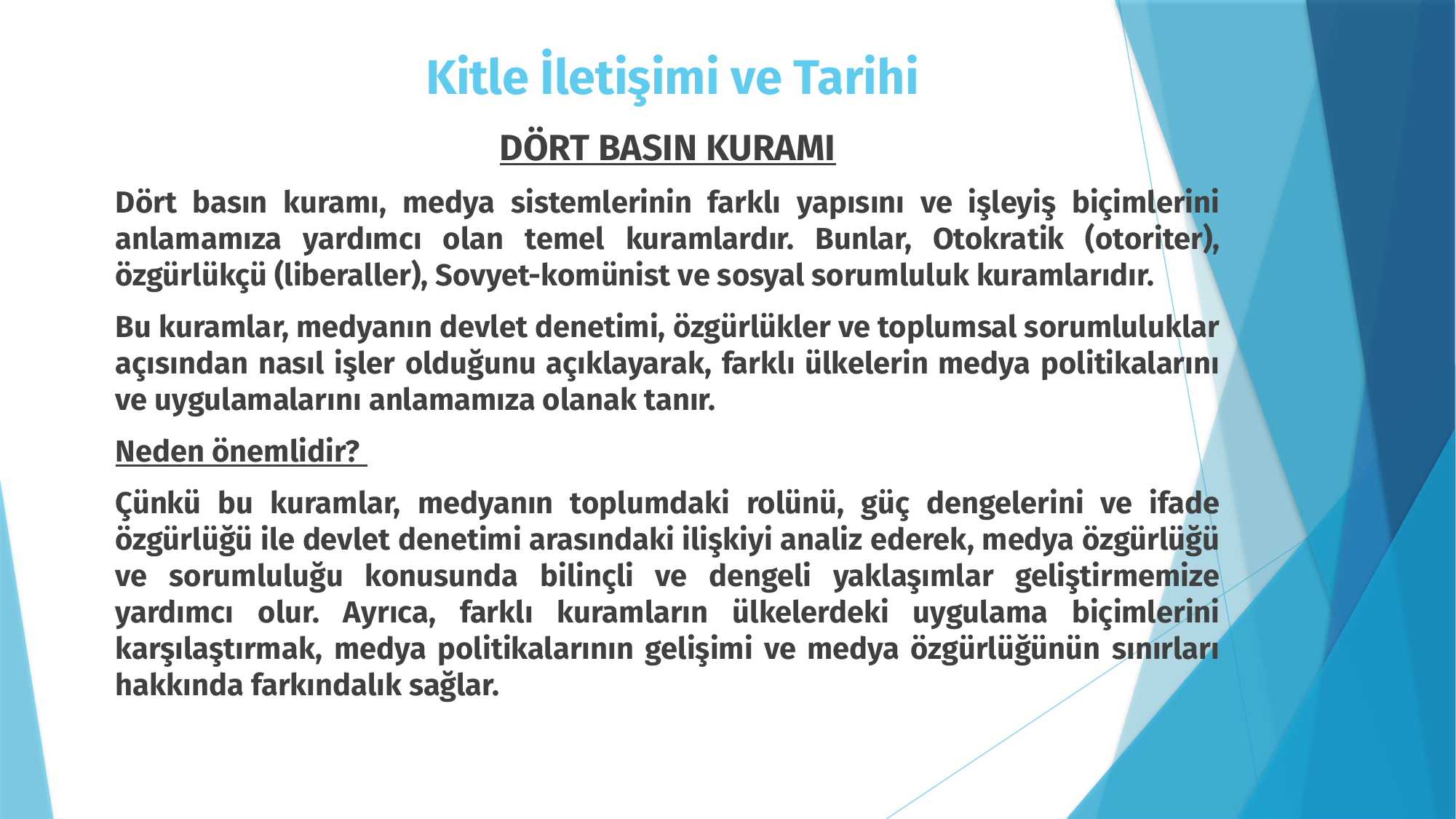

# Kitle İletişimi ve Tarihi
DÖRT BASIN KURAMI
Dört basın kuramı, medya sistemlerinin farklı yapısını ve işleyiş biçimlerini anlamamıza yardımcı olan temel kuramlardır. Bunlar, Otokratik (otoriter), özgürlükçü (liberaller), Sovyet-komünist ve sosyal sorumluluk kuramlarıdır.
Bu kuramlar, medyanın devlet denetimi, özgürlükler ve toplumsal sorumluluklar açısından nasıl işler olduğunu açıklayarak, farklı ülkelerin medya politikalarını ve uygulamalarını anlamamıza olanak tanır.
Neden önemlidir?
Çünkü bu kuramlar, medyanın toplumdaki rolünü, güç dengelerini ve ifade özgürlüğü ile devlet denetimi arasındaki ilişkiyi analiz ederek, medya özgürlüğü ve sorumluluğu konusunda bilinçli ve dengeli yaklaşımlar geliştirmemize yardımcı olur. Ayrıca, farklı kuramların ülkelerdeki uygulama biçimlerini karşılaştırmak, medya politikalarının gelişimi ve medya özgürlüğünün sınırları hakkında farkındalık sağlar.